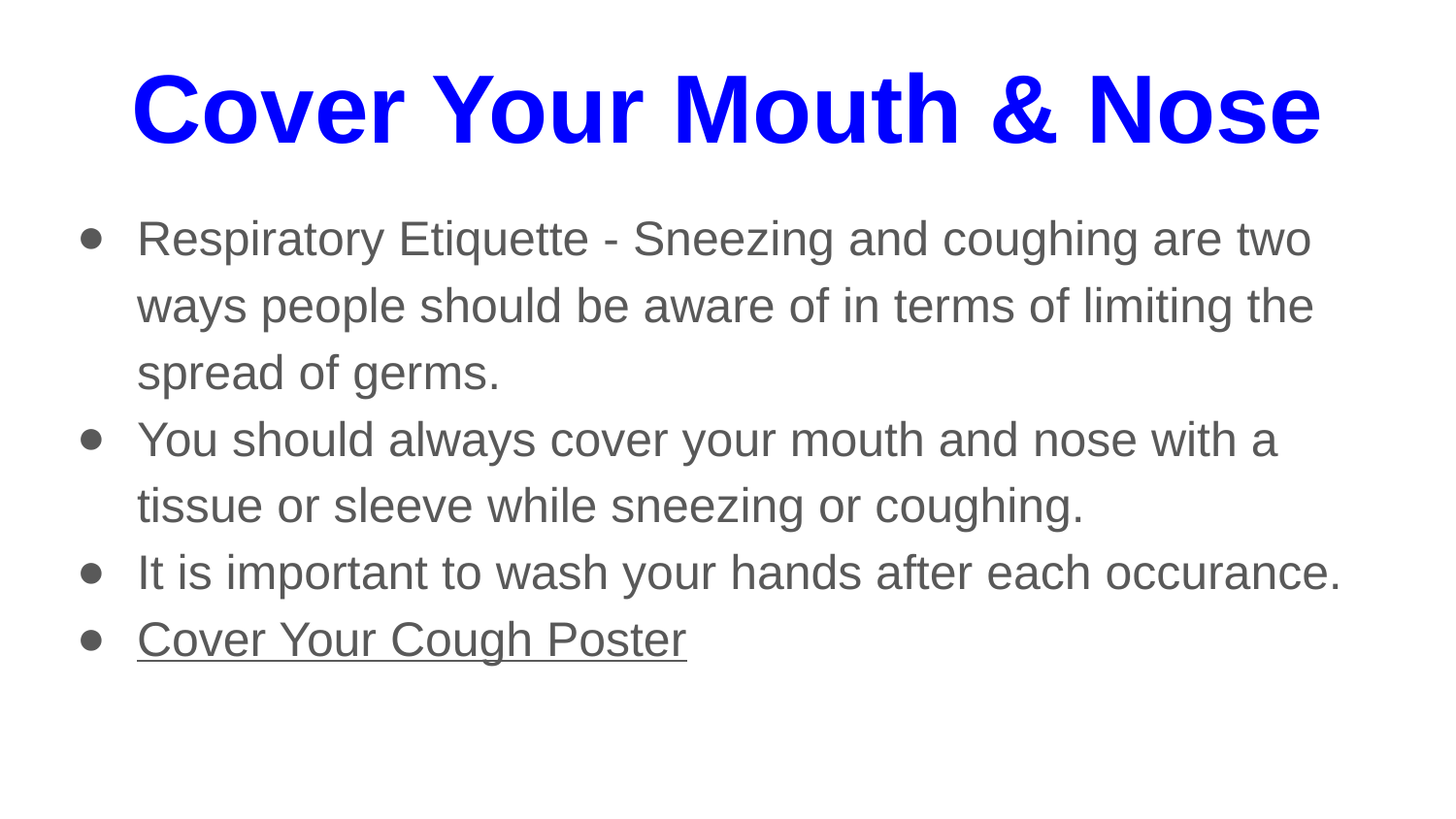

# Cover Your Mouth & Nose
Respiratory Etiquette - Sneezing and coughing are two ways people should be aware of in terms of limiting the spread of germs.
You should always cover your mouth and nose with a tissue or sleeve while sneezing or coughing.
It is important to wash your hands after each occurance.
Cover Your Cough Poster